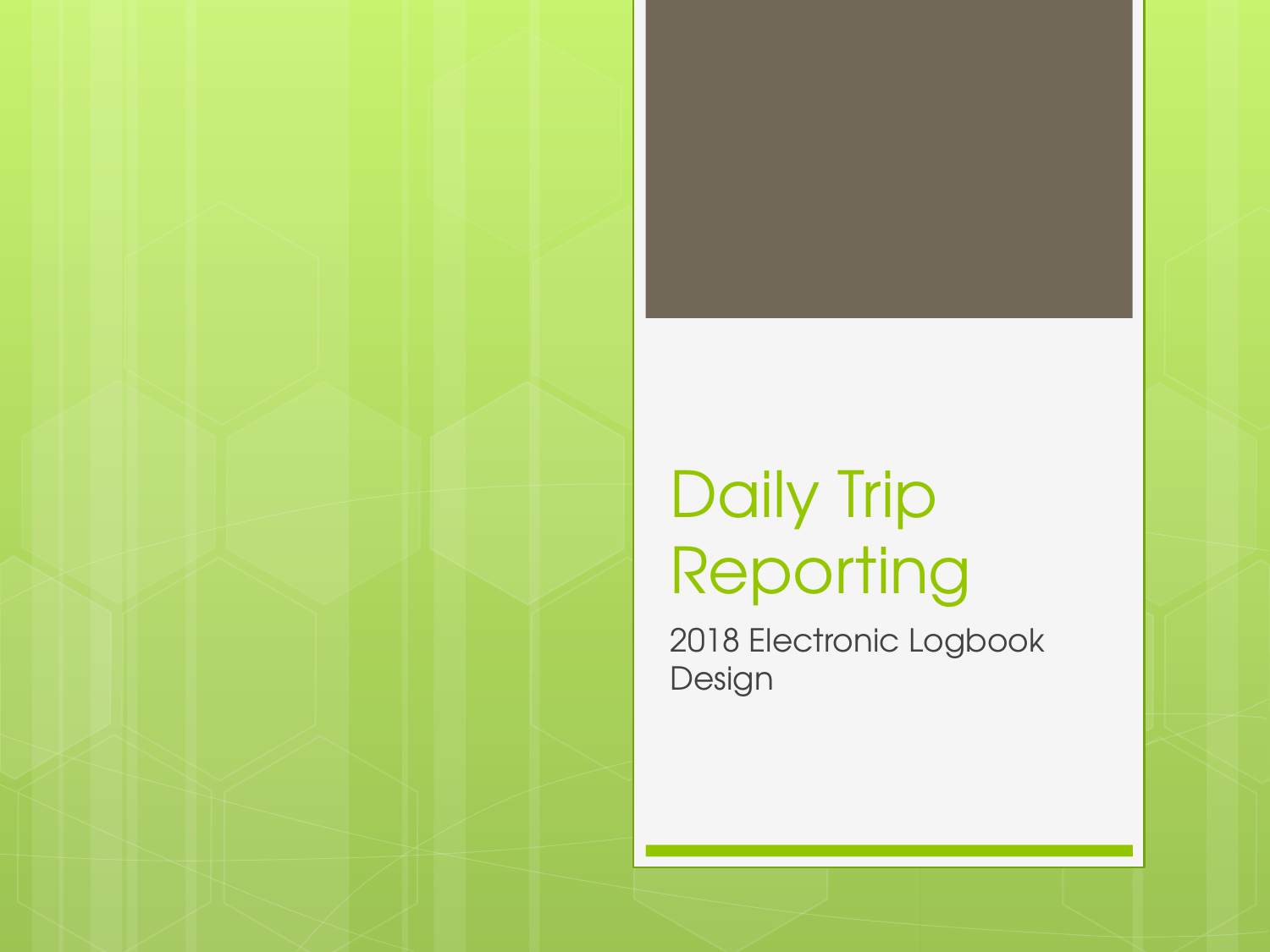

# Daily Trip Reporting
2018 Electronic Logbook Design